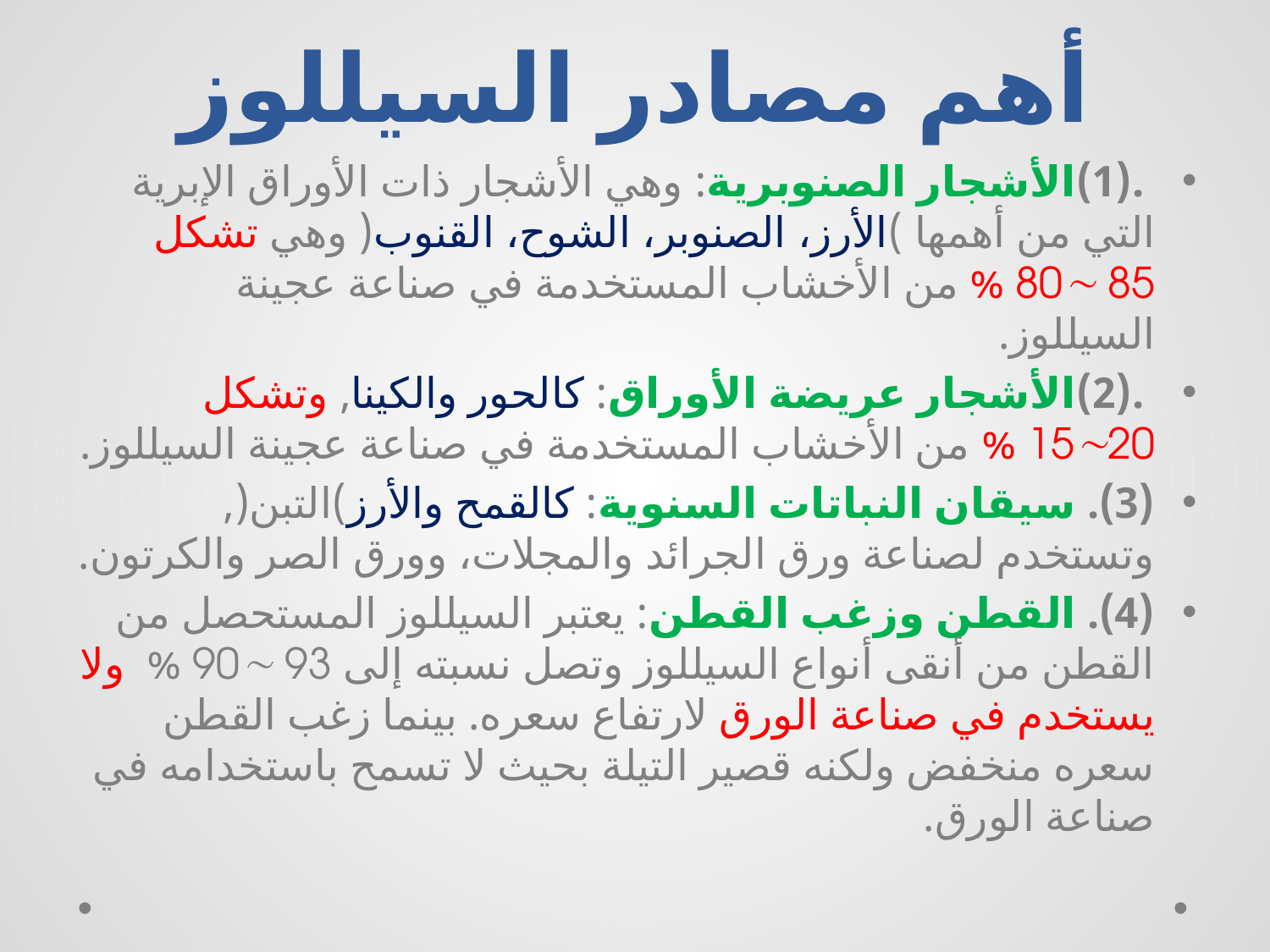

# أهم مصادر السيللوز
 .(1)الأشجار الصنوبرية: وهي الأشجار ذات الأوراق الإبرية التي من أهمها )الأرز، الصنوبر، الشوح، القنوب( وهي تشكل 80∼ 85 % من الأخشاب المستخدمة في صناعة عجينة السيللوز.
 .(2)الأشجار عريضة الأوراق: كالحور والكينا, وتشكل  15∼20 % من الأخشاب المستخدمة في صناعة عجينة السيللوز.
(3). سيقان النباتات السنوية: كالقمح والأرز)التبن(, وتستخدم لصناعة ورق الجرائد والمجلات، وورق الصر والكرتون.
(4). القطن وزغب القطن: يعتبر السيللوز المستحصل من القطن من أنقى أنواع السيللوز وتصل نسبته إلى 90∼ 93 %  ولا يستخدم في صناعة الورق لارتفاع سعره. بينما زغب القطن سعره منخفض ولكنه قصير التيلة بحيث لا تسمح باستخدامه في صناعة الورق.